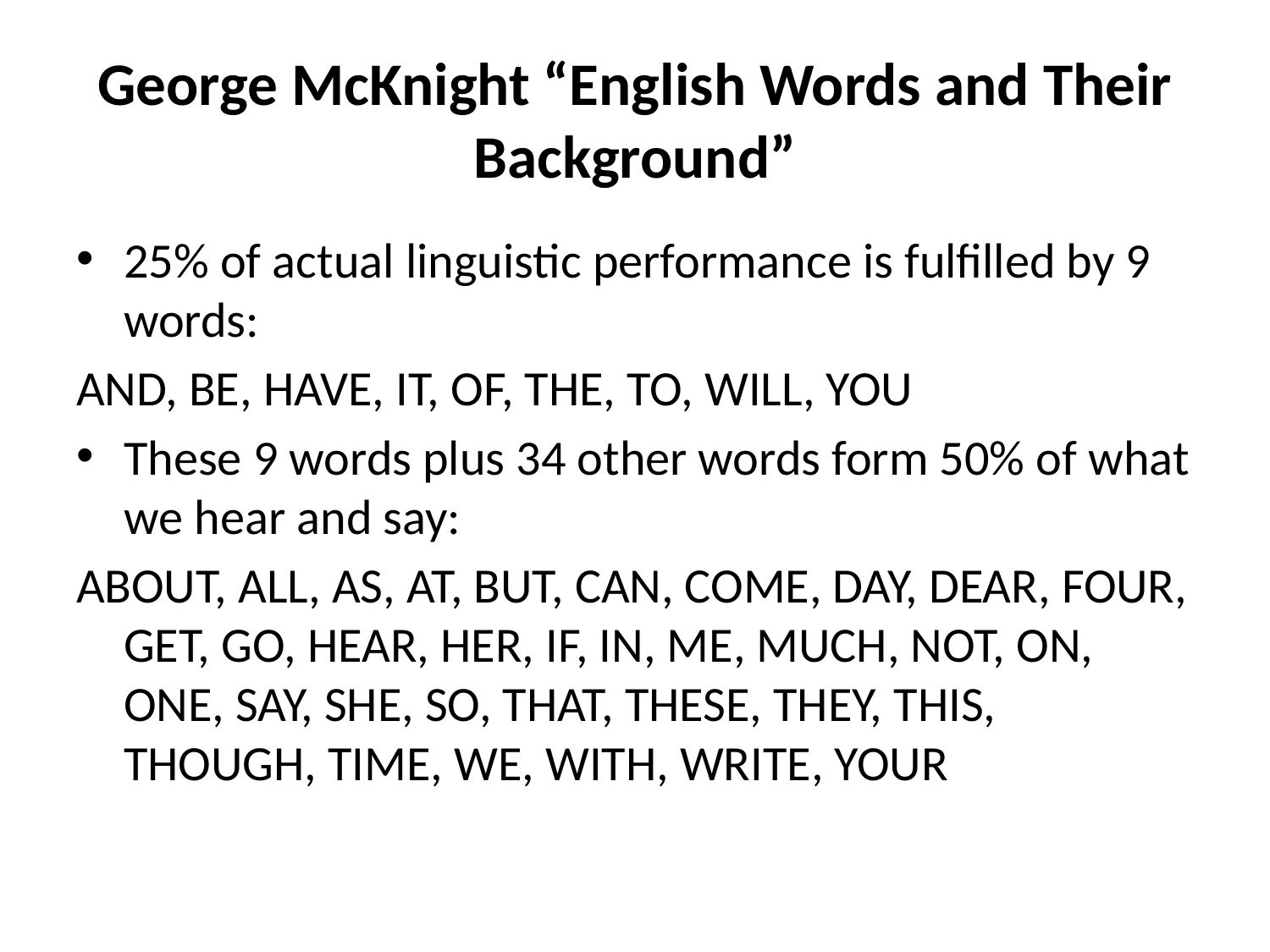

# George McKnight “English Words and Their Background”
25% of actual linguistic performance is fulfilled by 9 words:
AND, BE, HAVE, IT, OF, THE, TO, WILL, YOU
These 9 words plus 34 other words form 50% of what we hear and say:
ABOUT, ALL, AS, AT, BUT, CAN, COME, DAY, DEAR, FOUR, GET, GO, HEAR, HER, IF, IN, ME, MUCH, NOT, ON, ONE, SAY, SHE, SO, THAT, THESE, THEY, THIS, THOUGH, TIME, WE, WITH, WRITE, YOUR